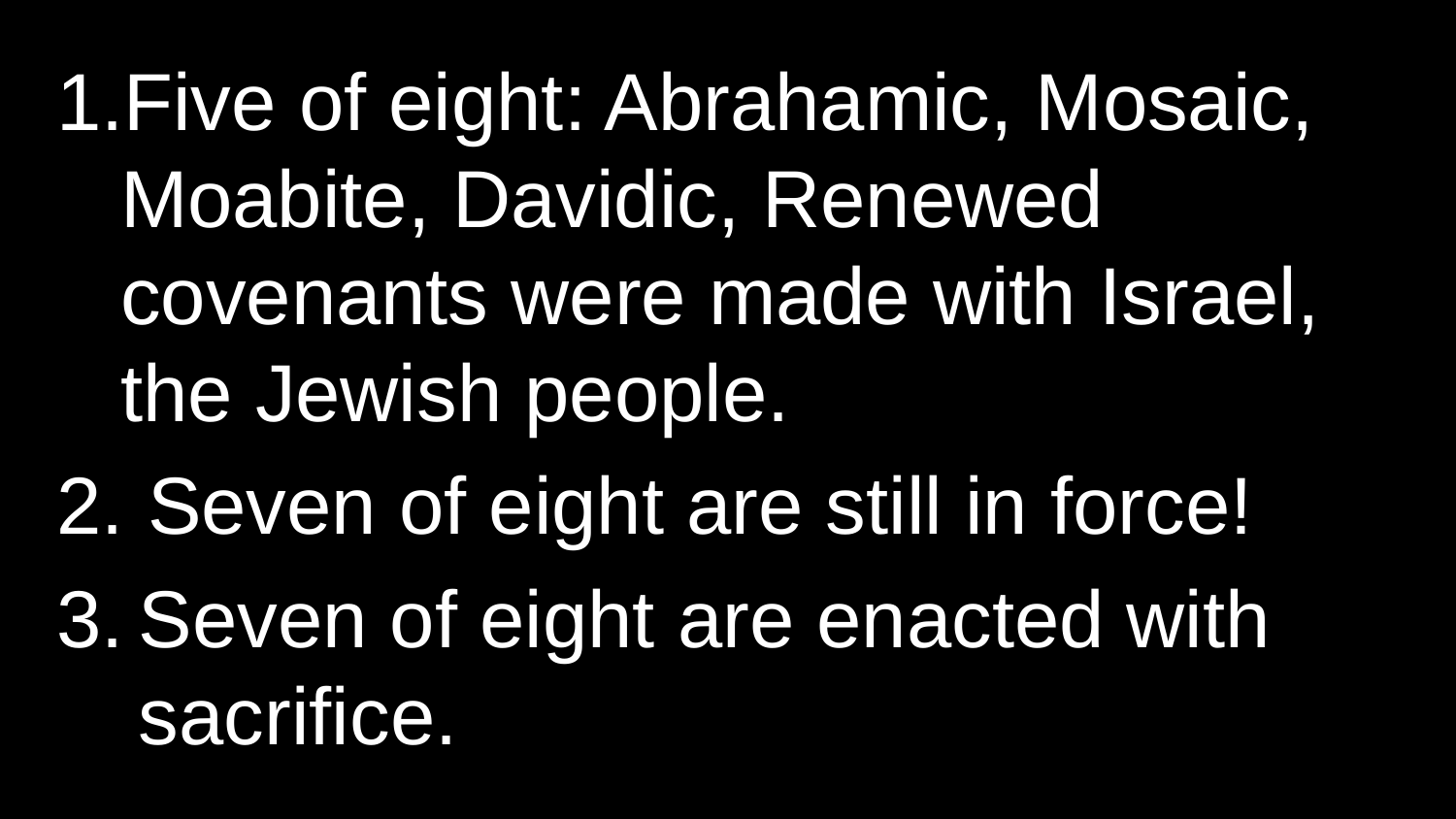

Five of eight: Abrahamic, Mosaic,  Moabite, Davidic, Renewed covenants were made with Israel, the Jewish people.
Seven of eight are still in force!
Seven of eight are enacted with sacrifice.